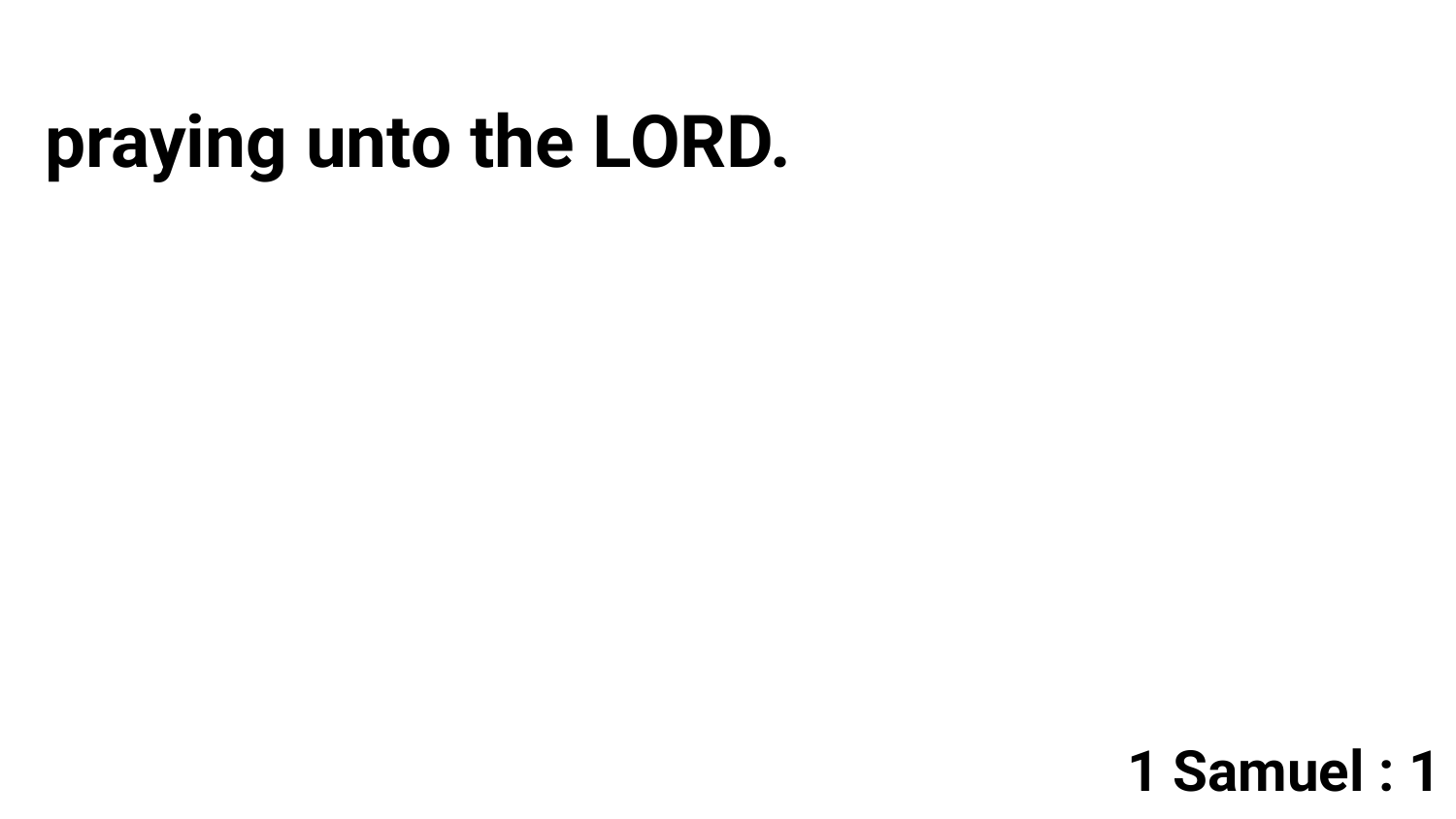

praying unto the LORD.
1 Samuel : 1